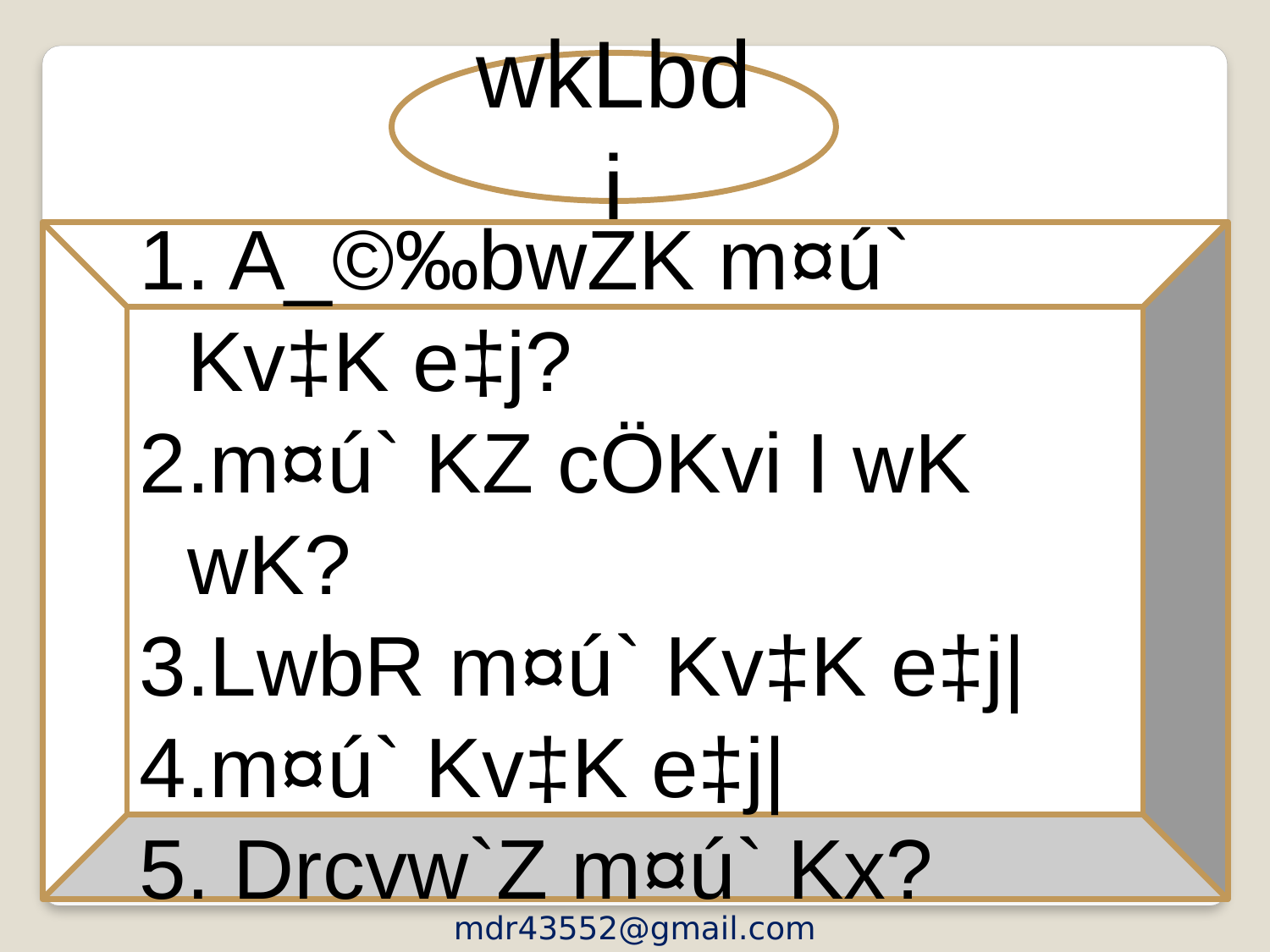

wkLbdj
1. A_©‰bwZK m¤ú` Kv‡K e‡j?
m¤ú` KZ cÖKvi I wK wK?
LwbR m¤ú` Kv‡K e‡j|
m¤ú` Kv‡K e‡j|
5. Drcvw`Z m¤ú` Kx?
mdr43552@gmail.com